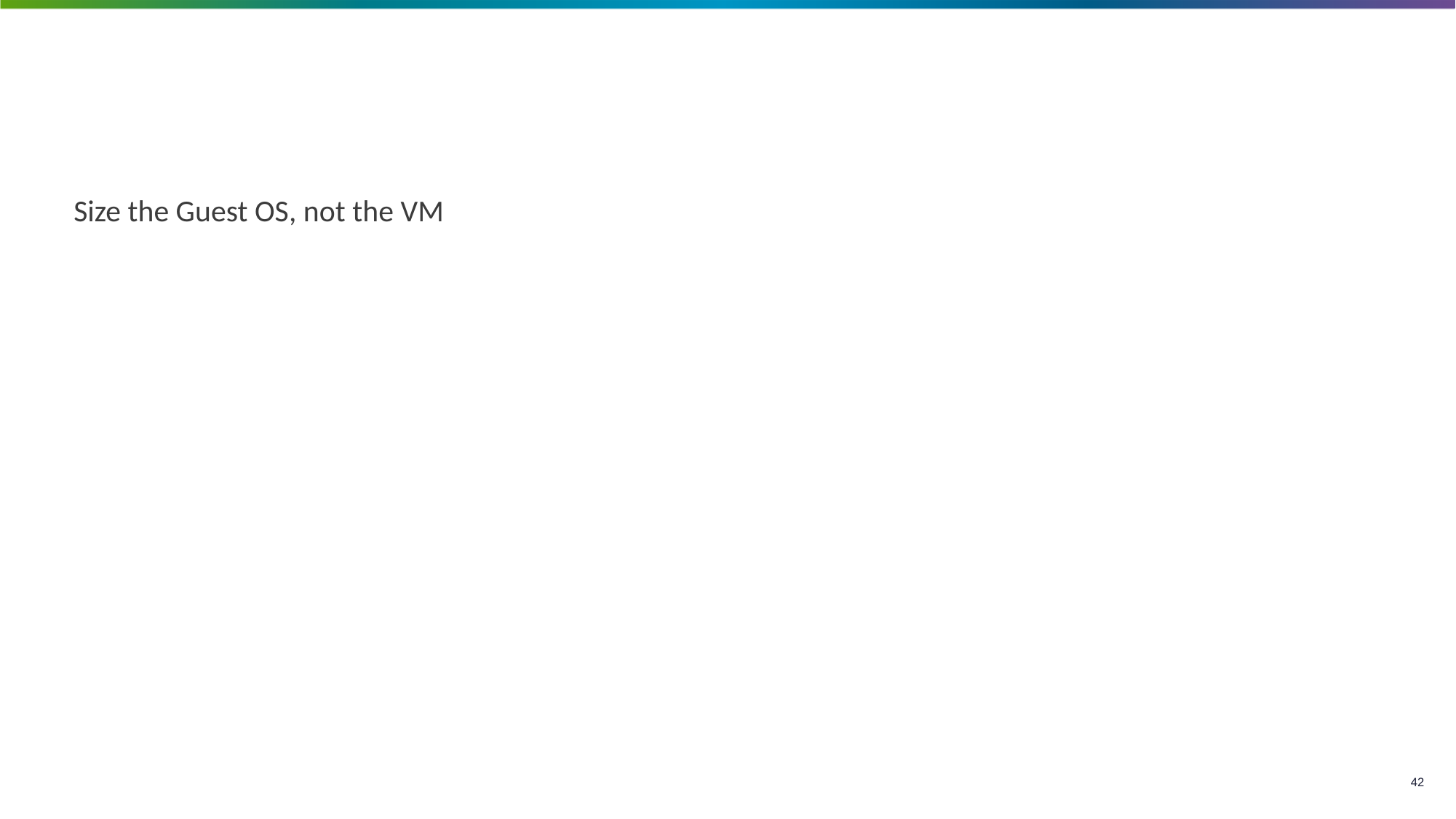

#

Size the Guest OS, not the VM